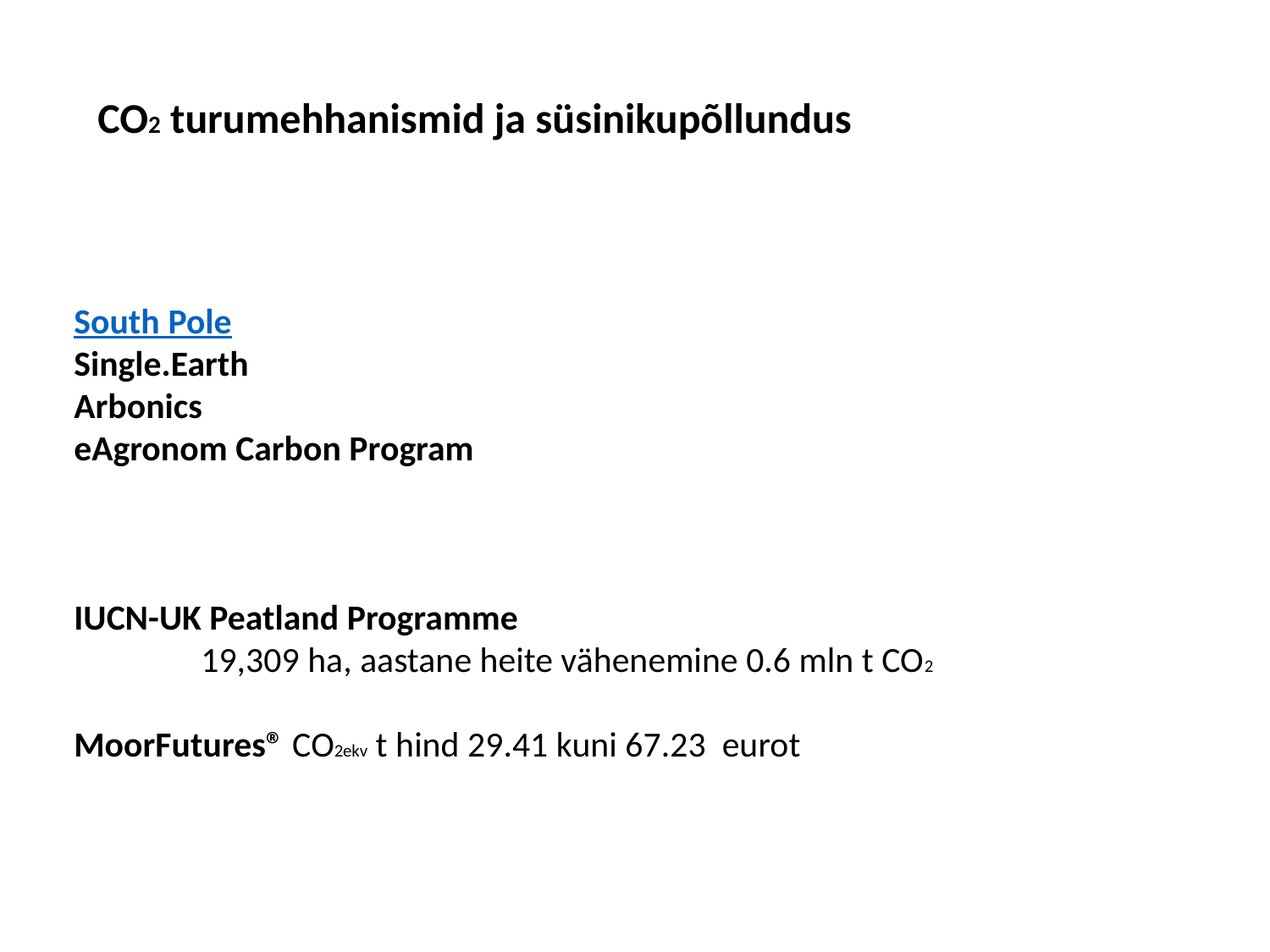

CO2 turumehhanismid ja süsinikupõllundus
South Pole
Single.Earth
Arbonics
eAgronom Carbon Program

IUCN-UK Peatland Programme
	19,309 ha, aastane heite vähenemine 0.6 mln t CO2

MoorFutures® CO2ekv t hind 29.41 kuni 67.23  eurot